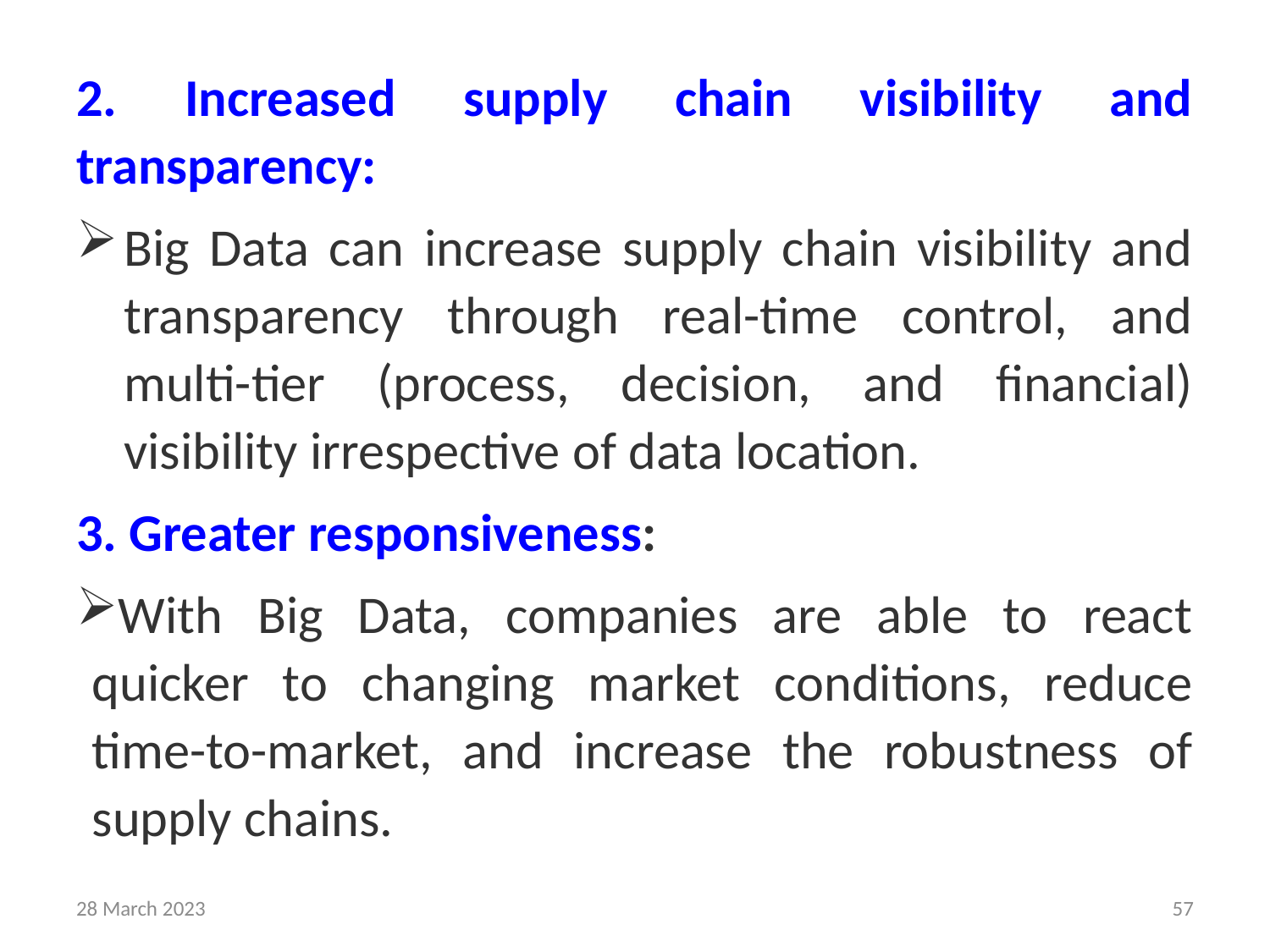

2. Increased supply chain visibility and transparency:
Big Data can increase supply chain visibility and transparency through real-time control, and multi-tier (process, decision, and financial) visibility irrespective of data location.
3. Greater responsiveness:
With Big Data, companies are able to react quicker to changing market conditions, reduce time-to-market, and increase the robustness of supply chains.
28 March 2023
57